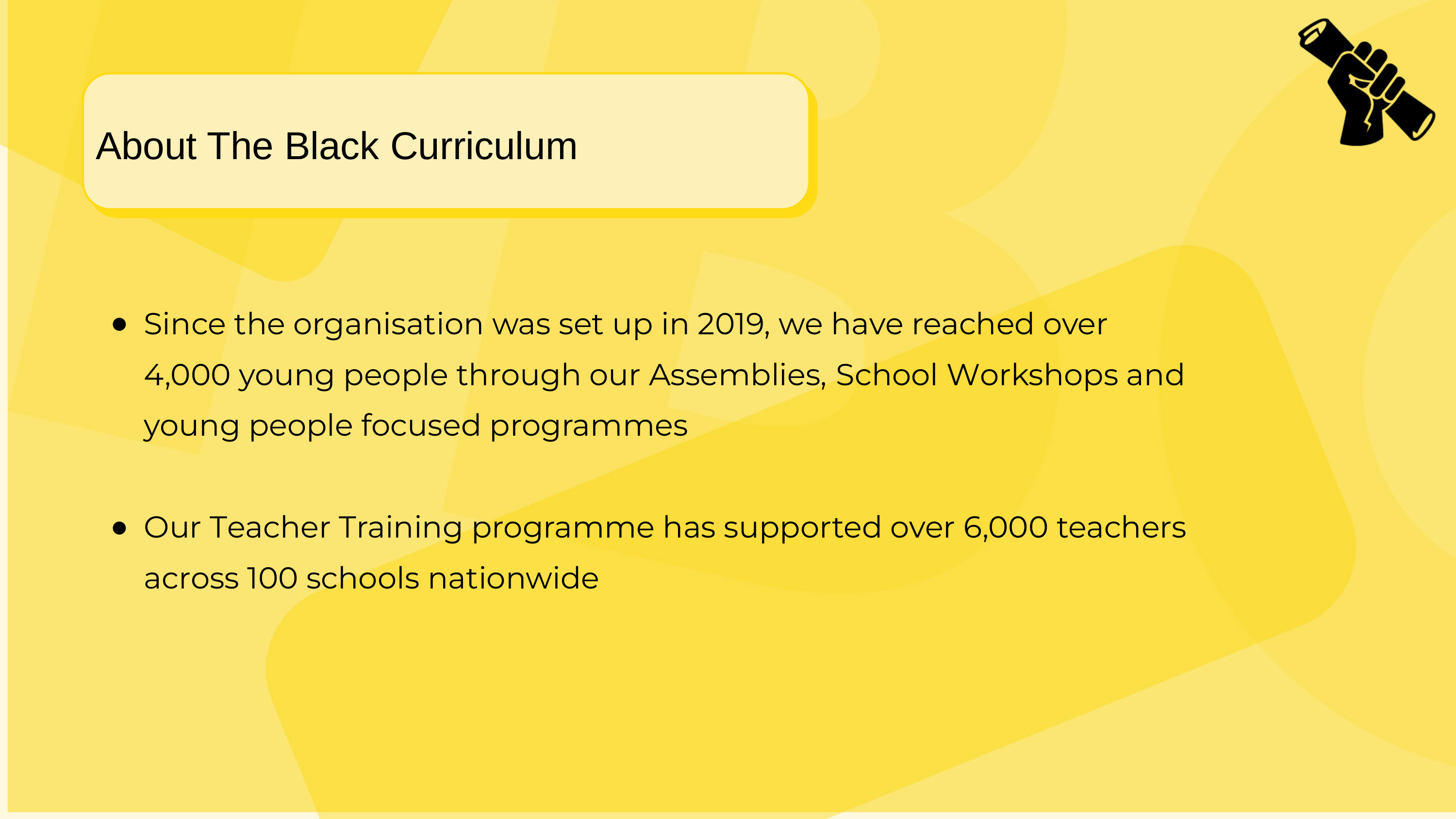

About The Black Curriculum

Since the organisation was set up in 2019, we have reached over 4,000 young people through our Assemblies, School Workshops and young people focused programmes

Our Teacher Training programme has supported over 6,000 teachers across 100 schools nationwide